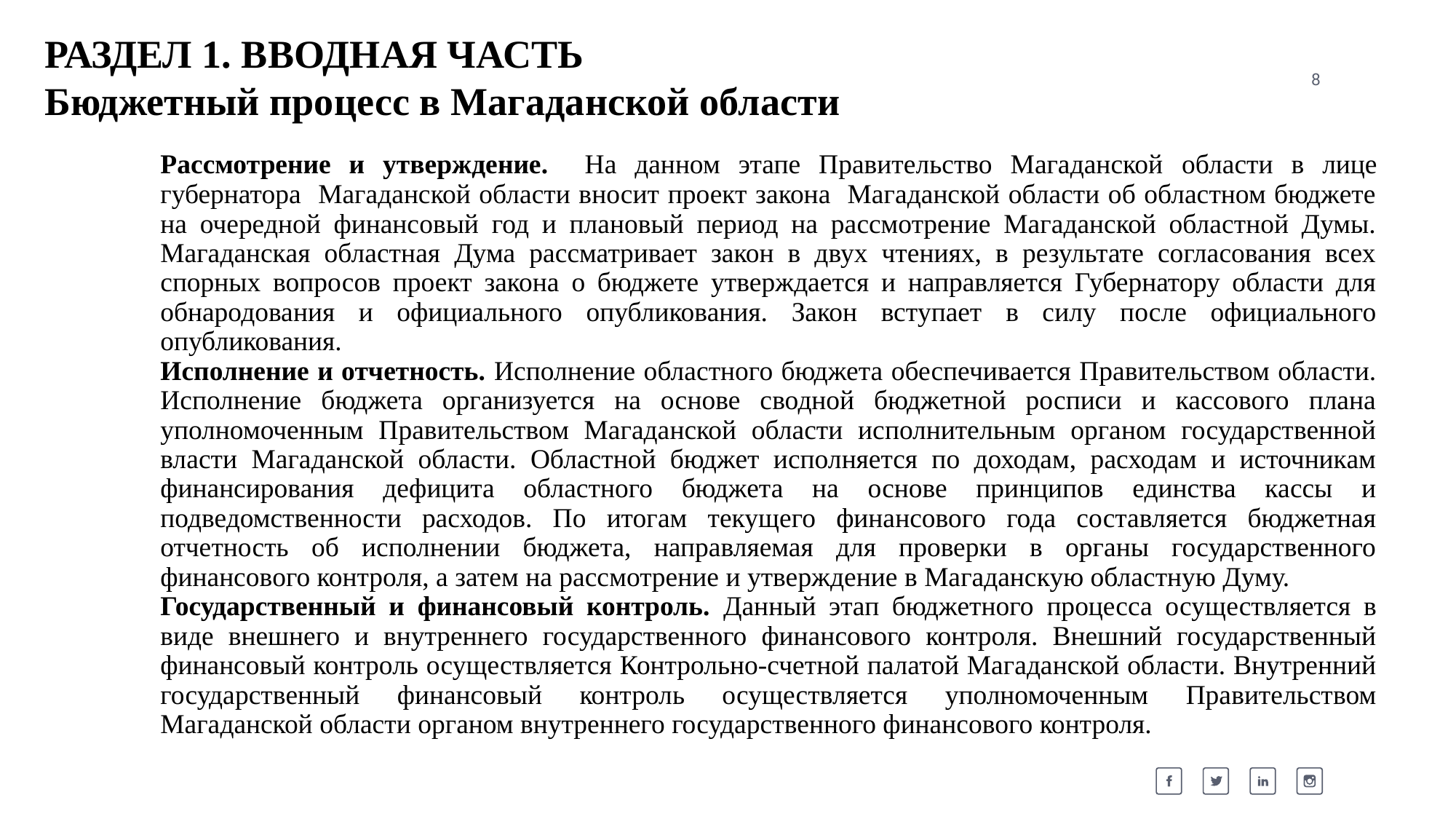

РАЗДЕЛ 1. ВВОДНАЯ ЧАСТЬ
Бюджетный процесс в Магаданской области
8
Рассмотрение и утверждение.  На данном этапе Правительство Магаданской области в лице губернатора  Магаданской области вносит проект закона  Магаданской области об областном бюджете на очередной финансовый год и плановый период на рассмотрение Магаданской областной Думы. Магаданская областная Дума рассматривает закон в двух чтениях, в результате согласования всех спорных вопросов проект закона о бюджете утверждается и направляется Губернатору области для обнародования и официального опубликования. Закон вступает в силу после официального опубликования.
Исполнение и отчетность. Исполнение областного бюджета обеспечивается Правительством области. Исполнение бюджета организуется на основе сводной бюджетной росписи и кассового плана уполномоченным Правительством Магаданской области исполнительным органом государственной власти Магаданской области. Областной бюджет исполняется по доходам, расходам и источникам финансирования дефицита областного бюджета на основе принципов единства кассы и подведомственности расходов. По итогам текущего финансового года составляется бюджетная отчетность об исполнении бюджета, направляемая для проверки в органы государственного финансового контроля, а затем на рассмотрение и утверждение в Магаданскую областную Думу.
Государственный и финансовый контроль. Данный этап бюджетного процесса осуществляется в виде внешнего и внутреннего государственного финансового контроля. Внешний государственный финансовый контроль осуществляется Контрольно-счетной палатой Магаданской области. Внутренний государственный финансовый контроль осуществляется уполномоченным Правительством Магаданской области органом внутреннего государственного финансового контроля.